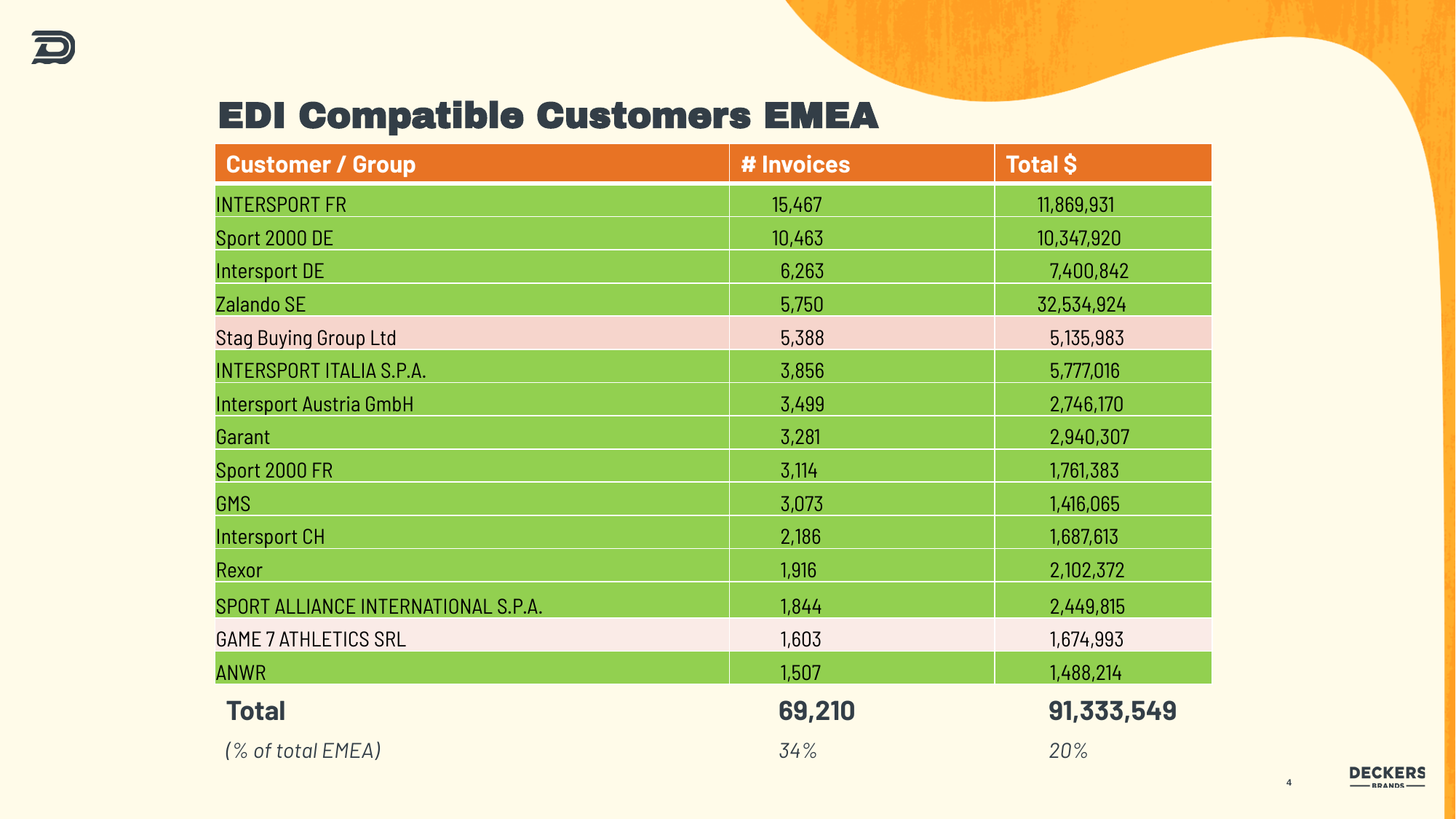

# EDI Compatible Customers EMEA
| Customer / Group | # Invoices | Total $ |
| --- | --- | --- |
| INTERSPORT FR | 15,467 | 11,869,931 |
| Sport 2000 DE | 10,463 | 10,347,920 |
| Intersport DE | 6,263 | 7,400,842 |
| Zalando SE | 5,750 | 32,534,924 |
| Stag Buying Group Ltd | 5,388 | 5,135,983 |
| INTERSPORT ITALIA S.P.A. | 3,856 | 5,777,016 |
| Intersport Austria GmbH | 3,499 | 2,746,170 |
| Garant | 3,281 | 2,940,307 |
| Sport 2000 FR | 3,114 | 1,761,383 |
| GMS | 3,073 | 1,416,065 |
| Intersport CH | 2,186 | 1,687,613 |
| Rexor | 1,916 | 2,102,372 |
| SPORT ALLIANCE INTERNATIONAL S.P.A. | 1,844 | 2,449,815 |
| GAME 7 ATHLETICS SRL | 1,603 | 1,674,993 |
| ANWR | 1,507 | 1,488,214 |

|  |  |  |
| --- | --- | --- |
| Total | 69,210 | 91,333,549 |
| (% of total EMEA) | 34% | 20% |